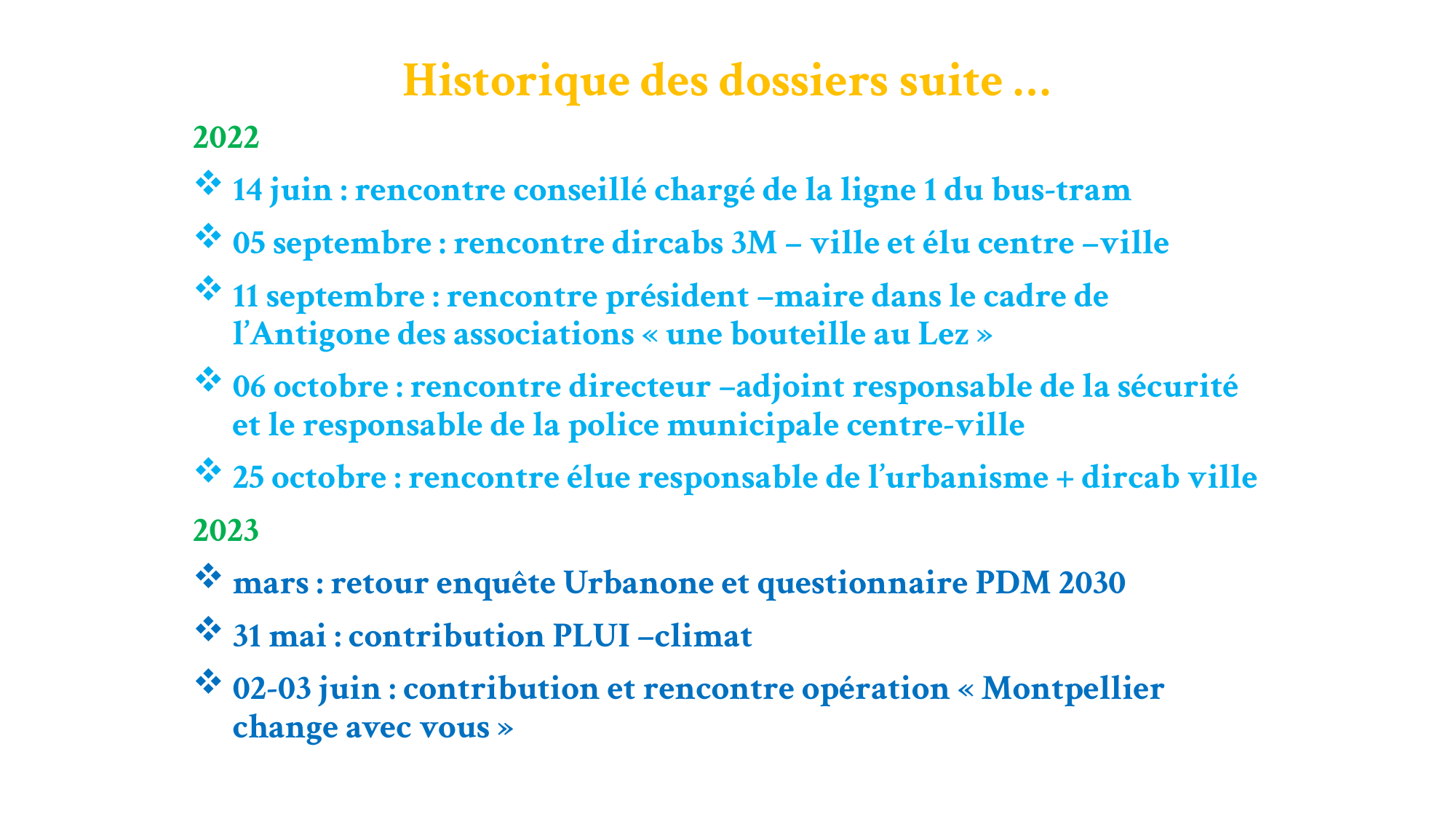

# Historique des dossiers suite …
2022
14 juin : rencontre conseillé chargé de la ligne 1 du bus-tram
05 septembre : rencontre dircabs 3M – ville et élu centre –ville
11 septembre : rencontre président –maire dans le cadre de l’Antigone des associations « une bouteille au Lez »
06 octobre : rencontre directeur –adjoint responsable de la sécurité et le responsable de la police municipale centre-ville
25 octobre : rencontre élue responsable de l’urbanisme + dircab ville
2023
mars : retour enquête Urbanone et questionnaire PDM 2030
31 mai : contribution PLUI –climat
02-03 juin : contribution et rencontre opération « Montpellier change avec vous »